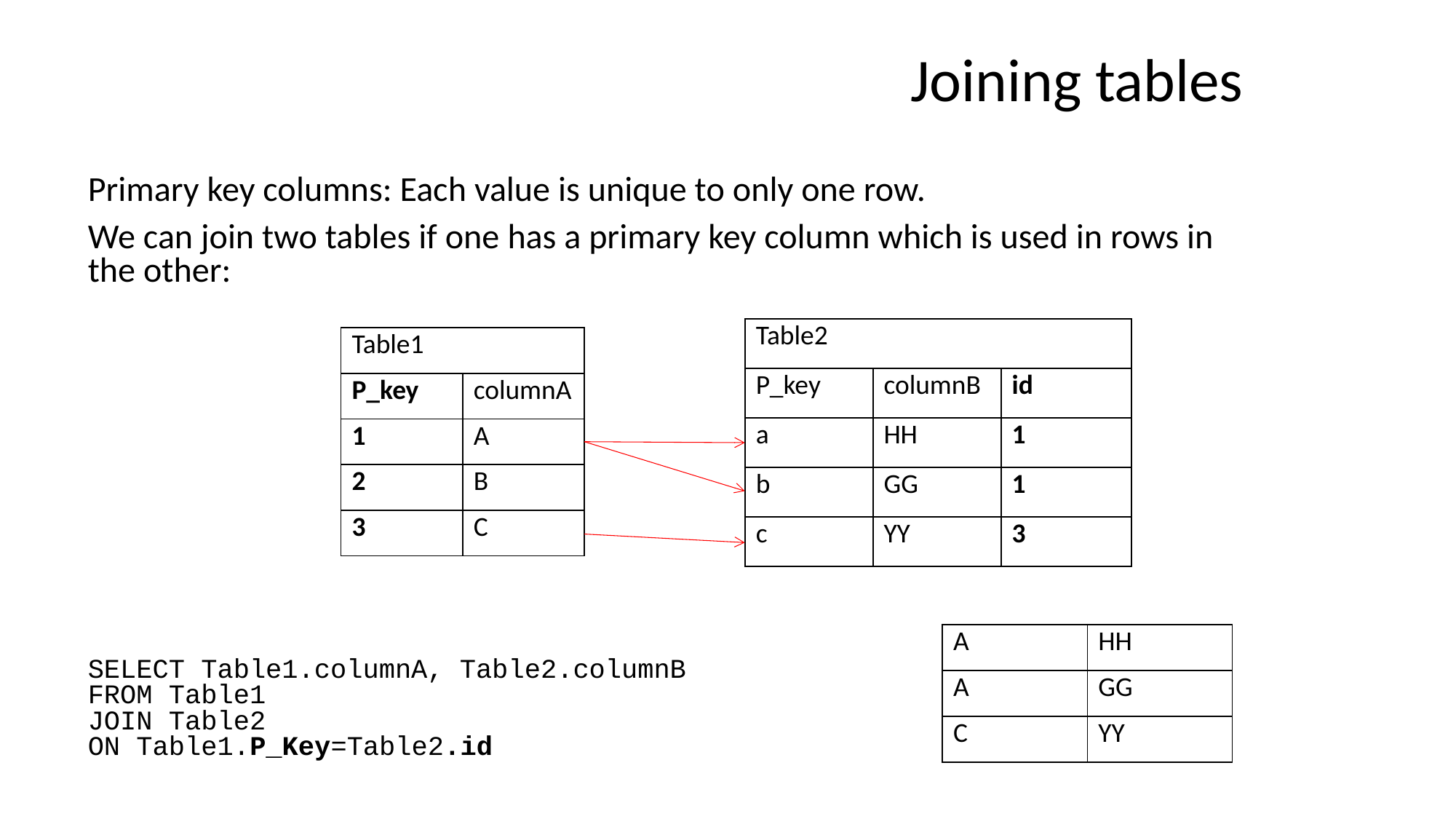

# Joining tables
Primary key columns: Each value is unique to only one row.
We can join two tables if one has a primary key column which is used in rows in the other:

SELECT Table1.columnA, Table2.columnB
FROM Table1
JOIN Table2
ON Table1.P_Key=Table2.id
| Table2 |  |  |
| --- | --- | --- |
| P\_key | columnB | id |
| a | HH | 1 |
| b | GG | 1 |
| c | YY | 3 |
| Table1 |  |
| --- | --- |
| P\_key | columnA |
| 1 | A |
| 2 | B |
| 3 | C |
| A | HH |
| --- | --- |
| A | GG |
| C | YY |